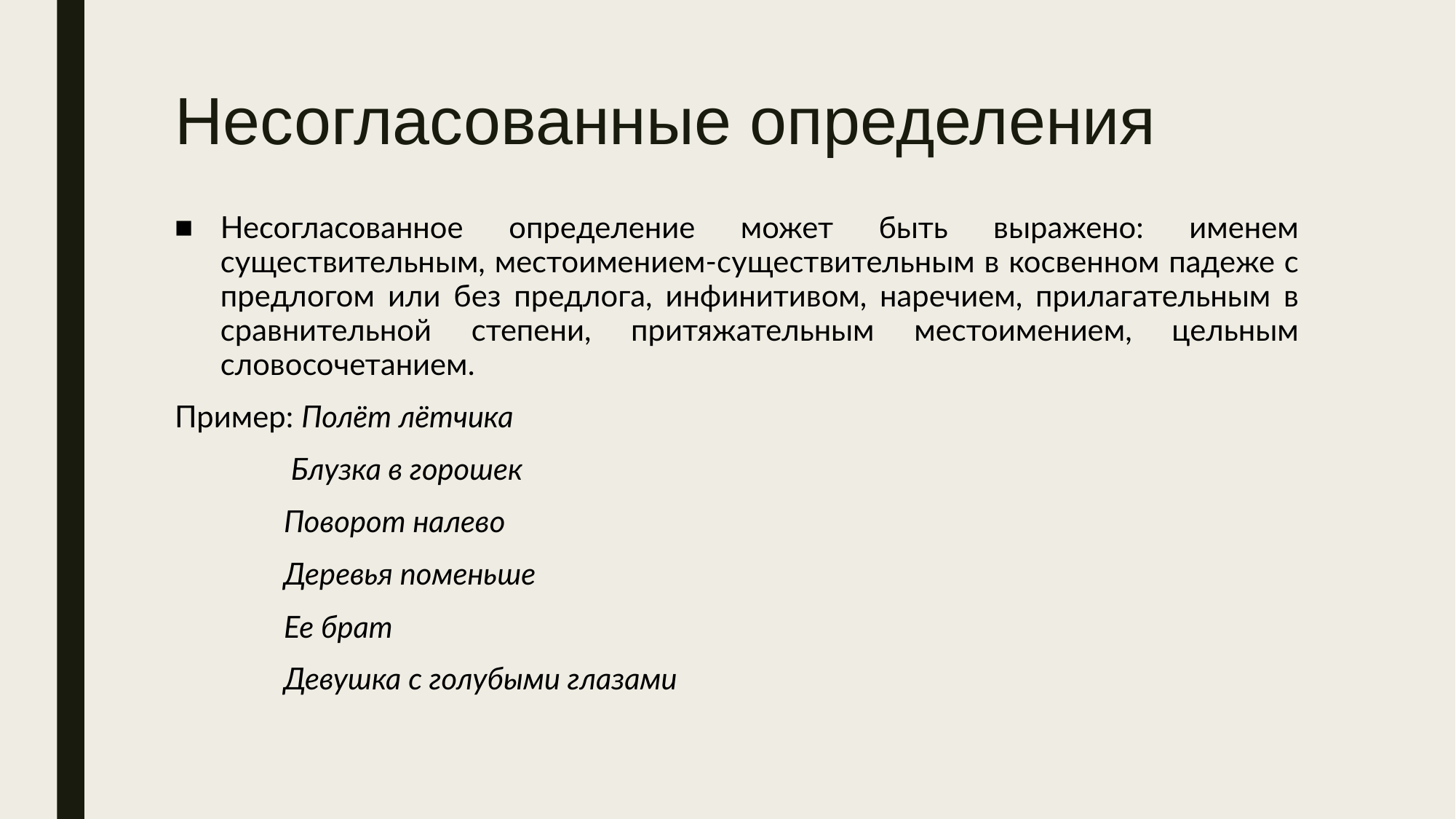

# Несогласованные определения
Несогласованное определение может быть выражено: именем существительным, местоимением-существительным в косвенном падеже с предлогом или без предлога, инфинитивом, наречием, прилагательным в сравнительной степени, притяжательным местоимением, цельным словосочетанием.
Пример: Полёт лётчика
	 Блузка в горошек
	Поворот налево
	Деревья поменьше
	Ее брат
	Девушка с голубыми глазами